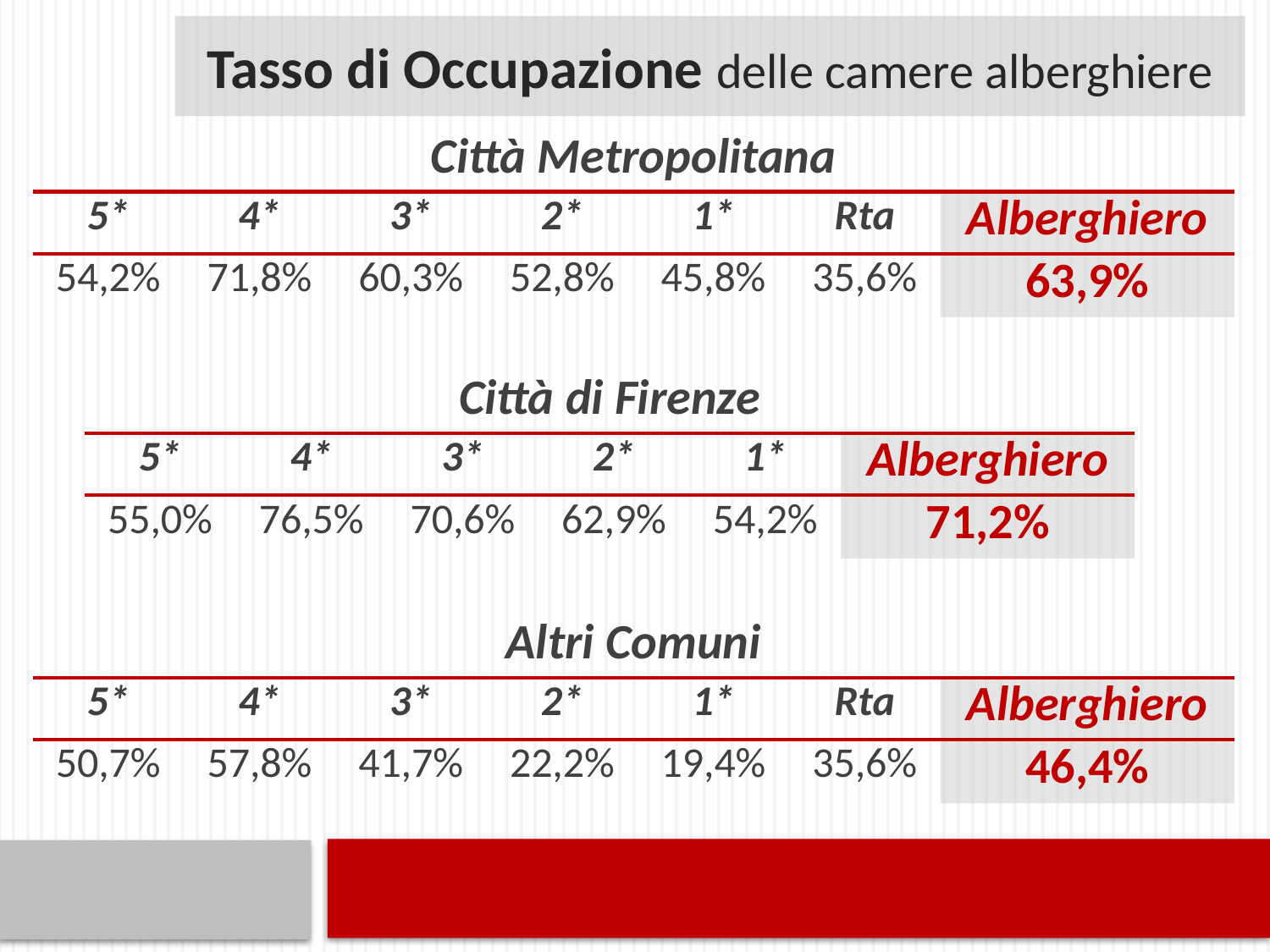

Tasso di Occupazione delle camere alberghiere
| Città Metropolitana |  |  |  |  |  |  |
| --- | --- | --- | --- | --- | --- | --- |
| 5\* | 4\* | 3\* | 2\* | 1\* | Rta | Alberghiero |
| 54,2% | 71,8% | 60,3% | 52,8% | 45,8% | 35,6% | 63,9% |
| Città di Firenze |  |  |  |  |  |
| --- | --- | --- | --- | --- | --- |
| 5\* | 4\* | 3\* | 2\* | 1\* | Alberghiero |
| 55,0% | 76,5% | 70,6% | 62,9% | 54,2% | 71,2% |
| Altri Comuni |  |  |  |  |  |  |
| --- | --- | --- | --- | --- | --- | --- |
| 5\* | 4\* | 3\* | 2\* | 1\* | Rta | Alberghiero |
| 50,7% | 57,8% | 41,7% | 22,2% | 19,4% | 35,6% | 46,4% |